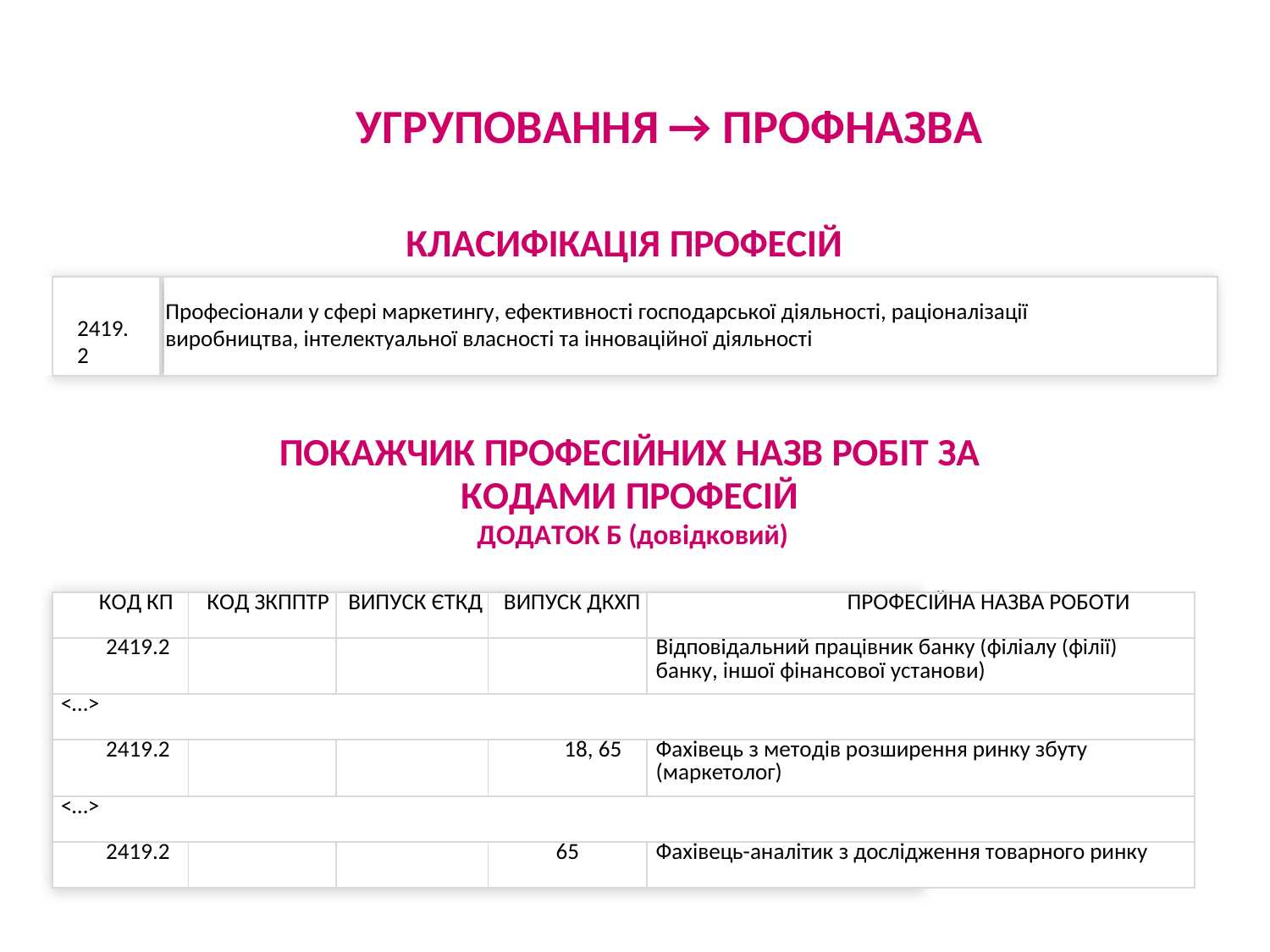

УГРУПОВАННЯ	→ ПРОФНАЗВА
КЛАСИФІКАЦІЯ ПРОФЕСІЙ

Професіонали у сфері маркетингу, ефективності господарської діяльності, раціоналізації виробництва, інтелектуальної власності та інноваційної діяльності
2419.2

ПОКАЖЧИК ПРОФЕСІЙНИХ НАЗВ РОБІТ ЗА КОДАМИ ПРОФЕСІЙ
ДОДАТОК Б (довідковий)

| КОД КП | КОД ЗКППТР | ВИПУСК ЄТКД | ВИПУСК ДКХП | ПРОФЕСІЙНА НАЗВА РОБОТИ |
| --- | --- | --- | --- | --- |
| 2419.2 |  |  |  | Відповідальний працівник банку (філіалу (філії) банку, іншої фінансової установи) |
| <…> |  |  |  |  |
| 2419.2 |  |  | 18, 65 | Фахівець з методів розширення ринку збуту (маркетолог) |
| <…> |  |  |  |  |
| 2419.2 |  |  | 65 | Фахівець-аналітик з дослідження товарного ринку |